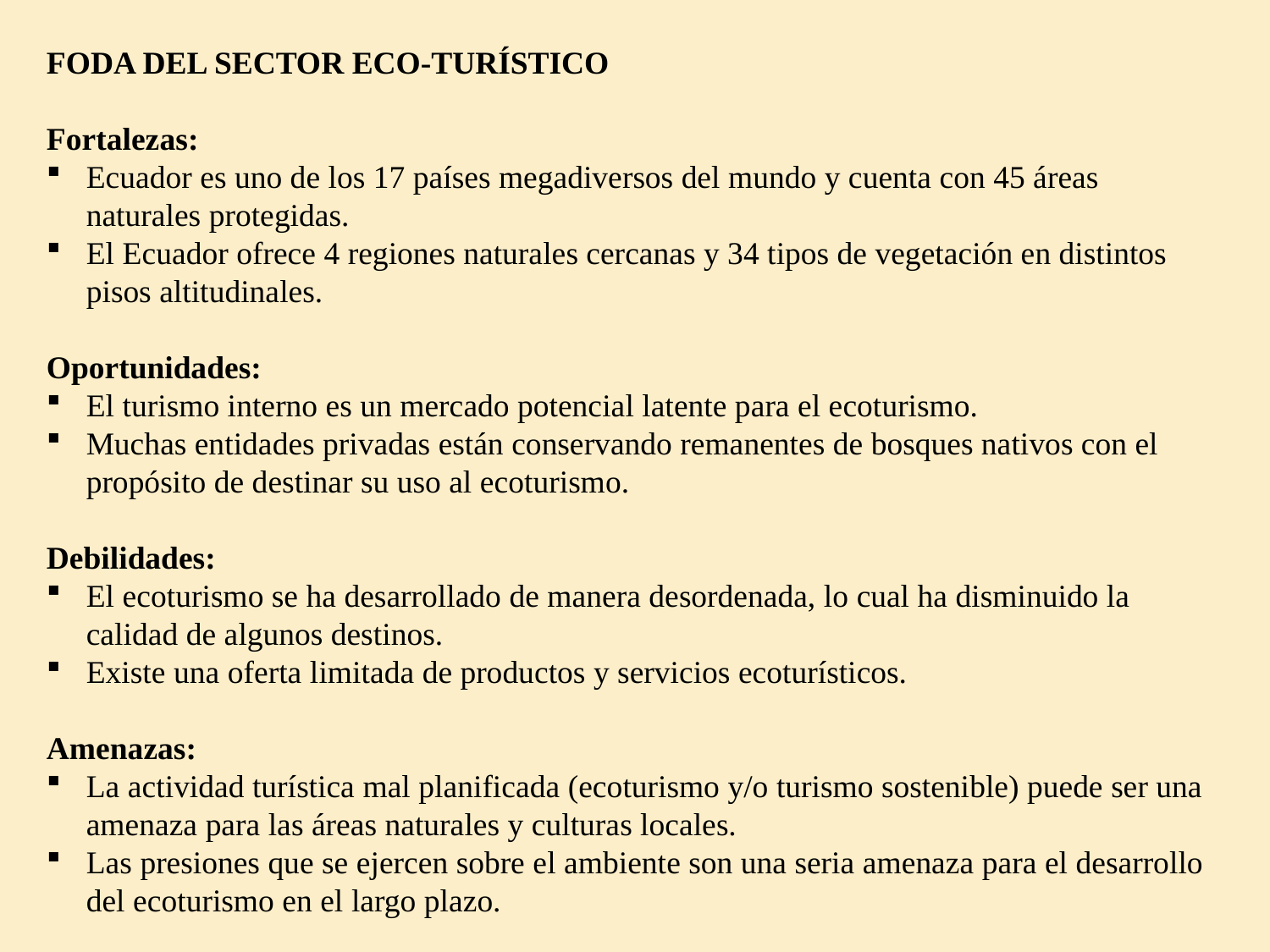

FODA DEL SECTOR ECO-TURÍSTICO

Fortalezas:
Ecuador es uno de los 17 países megadiversos del mundo y cuenta con 45 áreas naturales protegidas.
El Ecuador ofrece 4 regiones naturales cercanas y 34 tipos de vegetación en distintos pisos altitudinales.

Oportunidades:
El turismo interno es un mercado potencial latente para el ecoturismo.
Muchas entidades privadas están conservando remanentes de bosques nativos con el propósito de destinar su uso al ecoturismo.

Debilidades:
El ecoturismo se ha desarrollado de manera desordenada, lo cual ha disminuido la calidad de algunos destinos.
Existe una oferta limitada de productos y servicios ecoturísticos.

Amenazas:
La actividad turística mal planificada (ecoturismo y/o turismo sostenible) puede ser una amenaza para las áreas naturales y culturas locales.
Las presiones que se ejercen sobre el ambiente son una seria amenaza para el desarrollo del ecoturismo en el largo plazo.